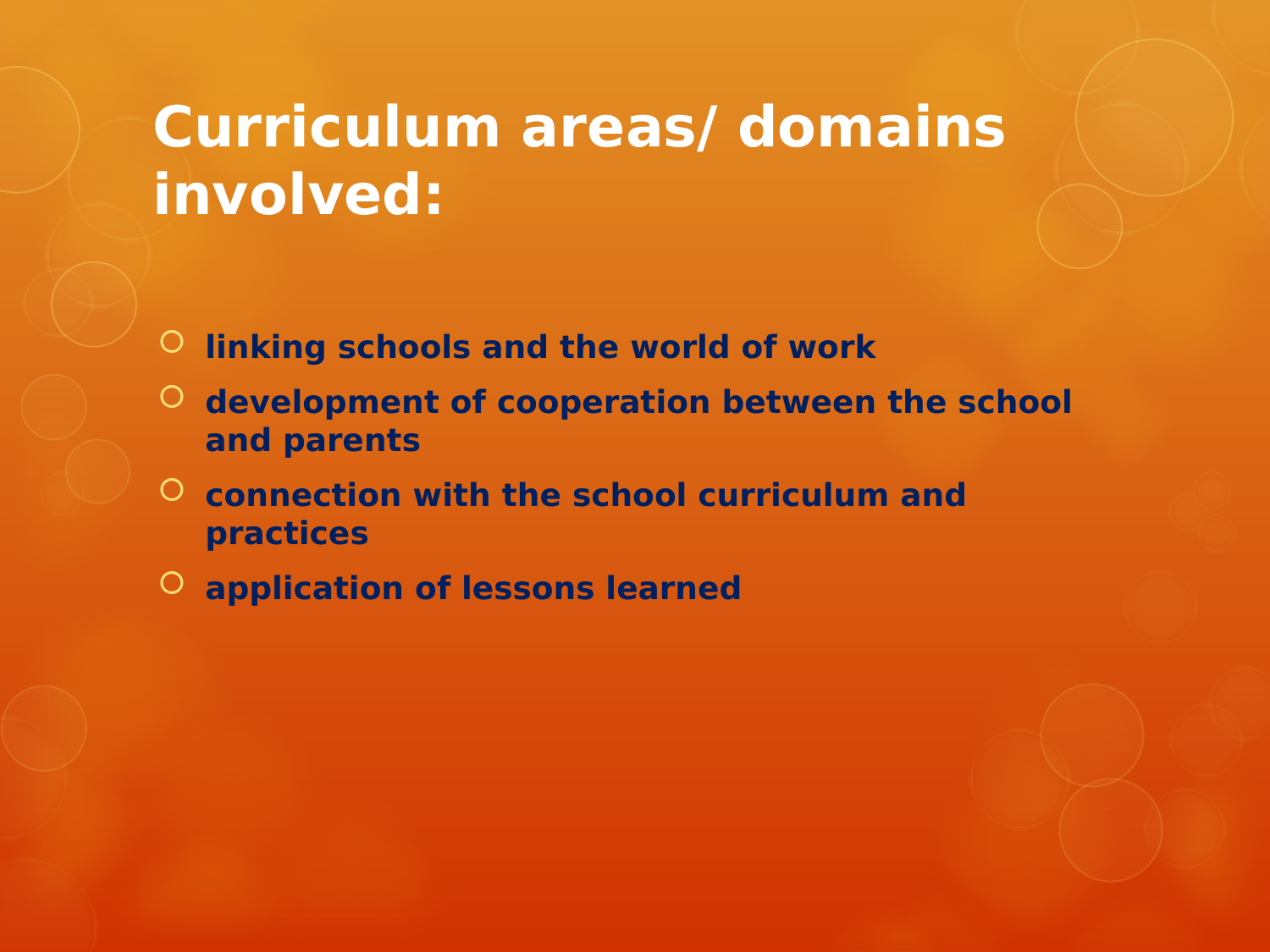

# Curriculum areas/ domains involved:
linking schools and the world of work
development of cooperation between the school and parents
connection with the school curriculum and practices
application of lessons learned